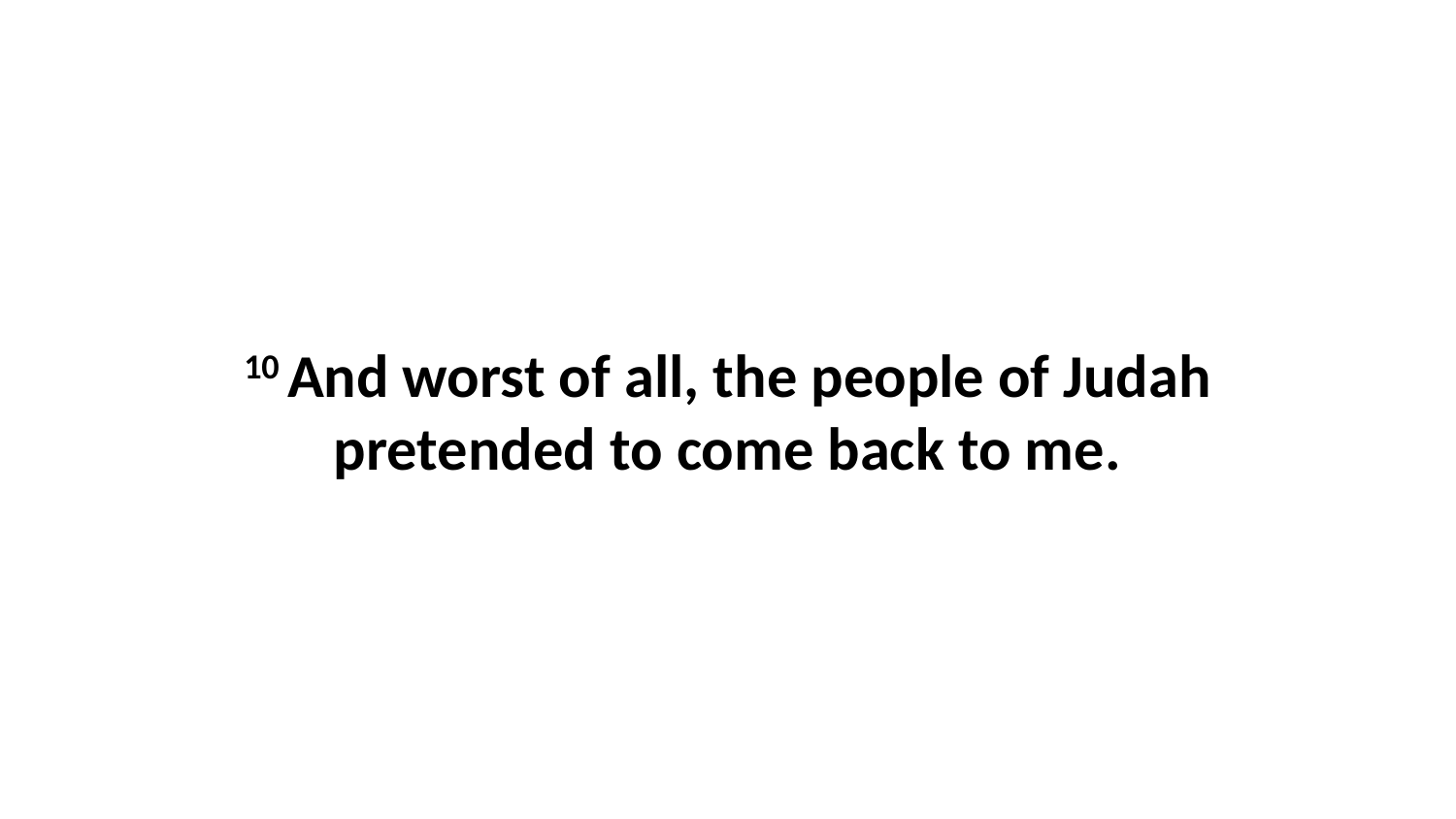

10 And worst of all, the people of Judah pretended to come back to me.